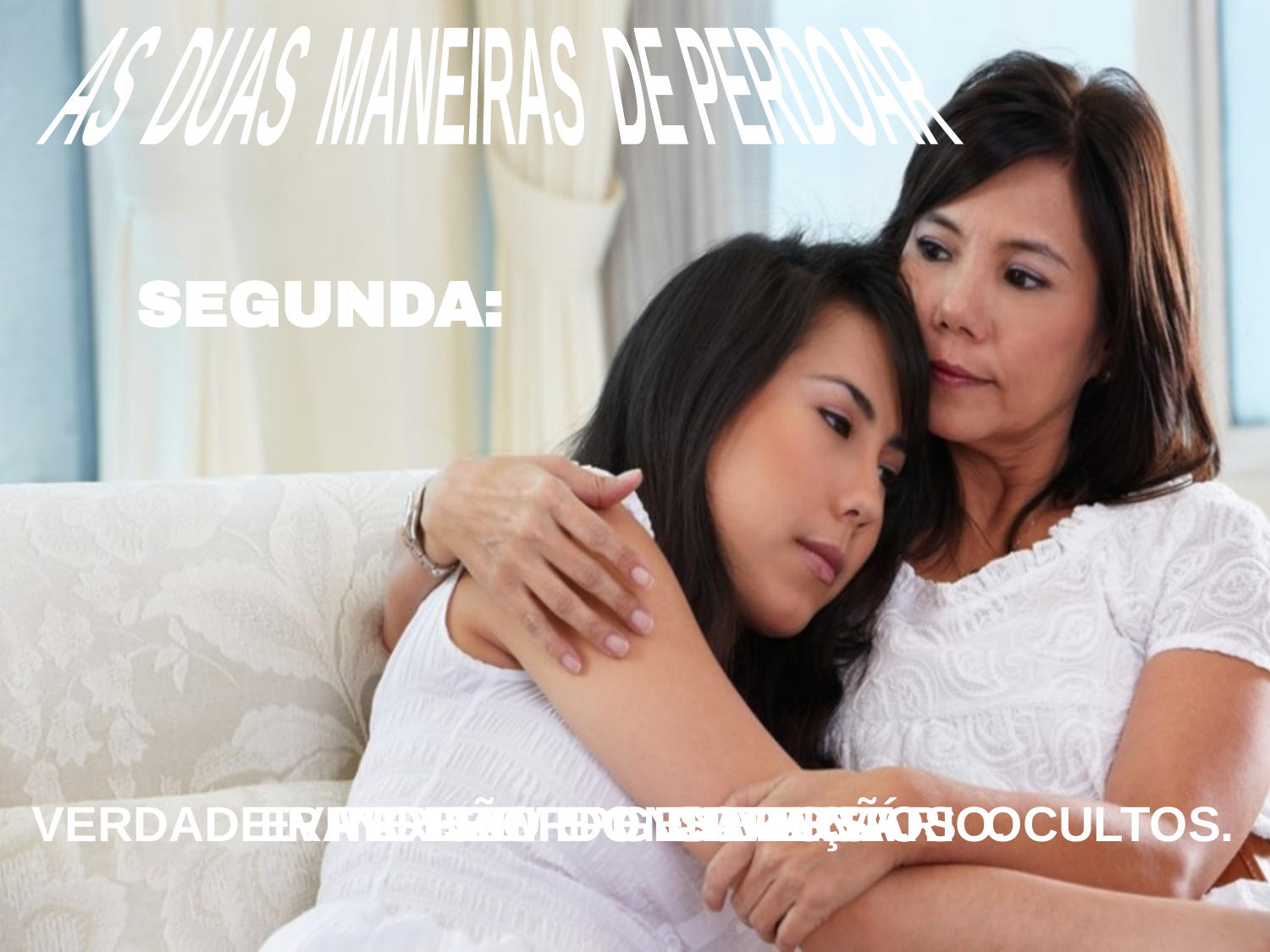

AS  DUAS  MANEIRAS  DE PERDOAR
SEGUNDA:
VERDADEIRA  E  SEM  PENSAMENTOS  OCULTOS.
EVITA  FERIR  O  ADVERSÁRIO.
NOBRE  E  GENEROSA.
PERDÃO  DO  CORAÇÃO.